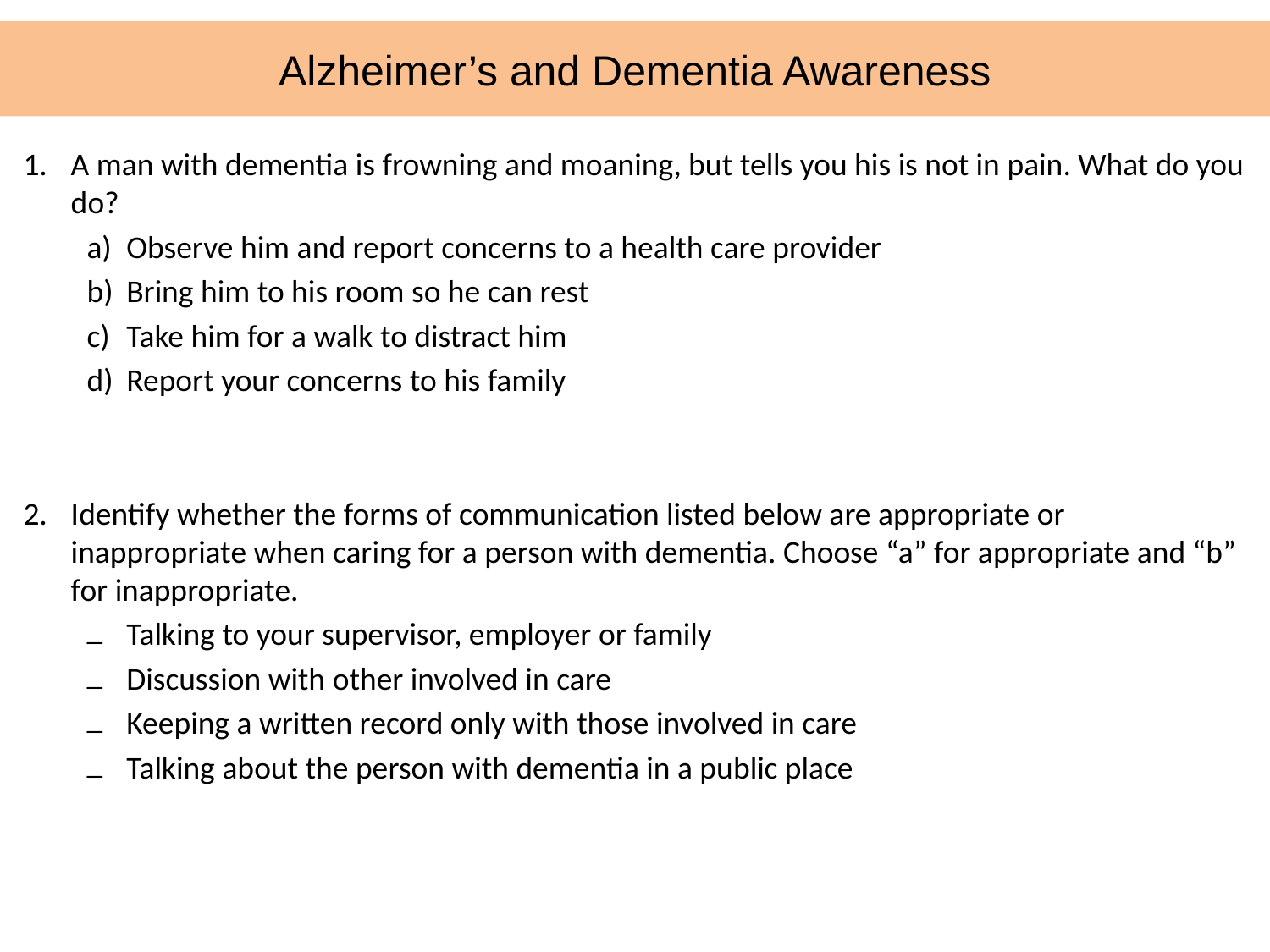

# Alzheimer’s and Dementia Awareness
A man with dementia is frowning and moaning, but tells you his is not in pain. What do you do?
Observe him and report concerns to a health care provider
Bring him to his room so he can rest
Take him for a walk to distract him
Report your concerns to his family

Identify whether the forms of communication listed below are appropriate or inappropriate when caring for a person with dementia. Choose “a” for appropriate and “b” for inappropriate.
Talking to your supervisor, employer or family
Discussion with other involved in care
Keeping a written record only with those involved in care
Talking about the person with dementia in a public place